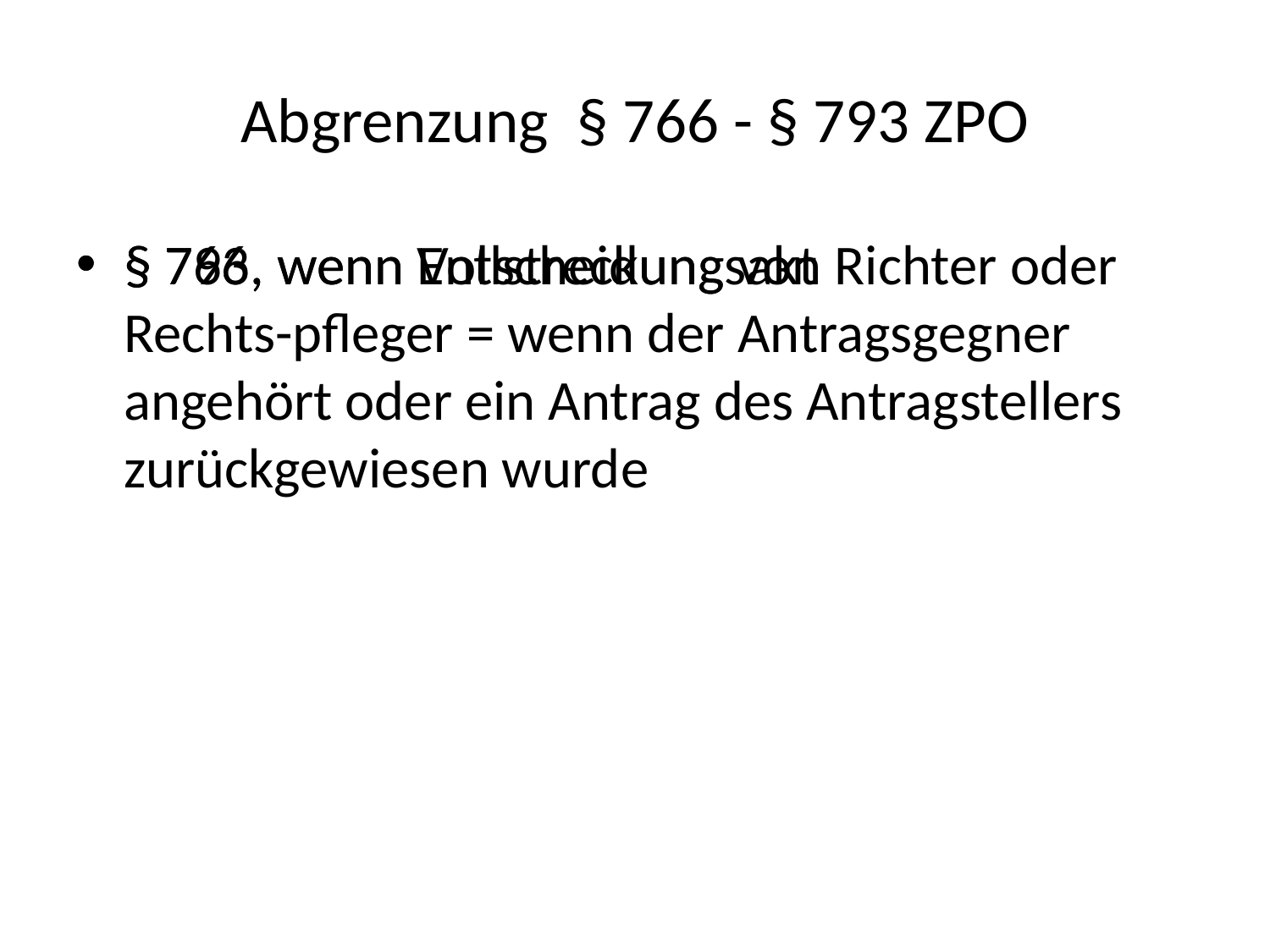

# Abgrenzung  § 766 - § 793 ZPO
§ 766, wenn Vollstreckungsakt

§ 793, wenn Entscheidung von Richter oder Rechts-pfleger = wenn der Antragsgegner angehört oder ein Antrag des Antragstellers zurückgewiesen wurde